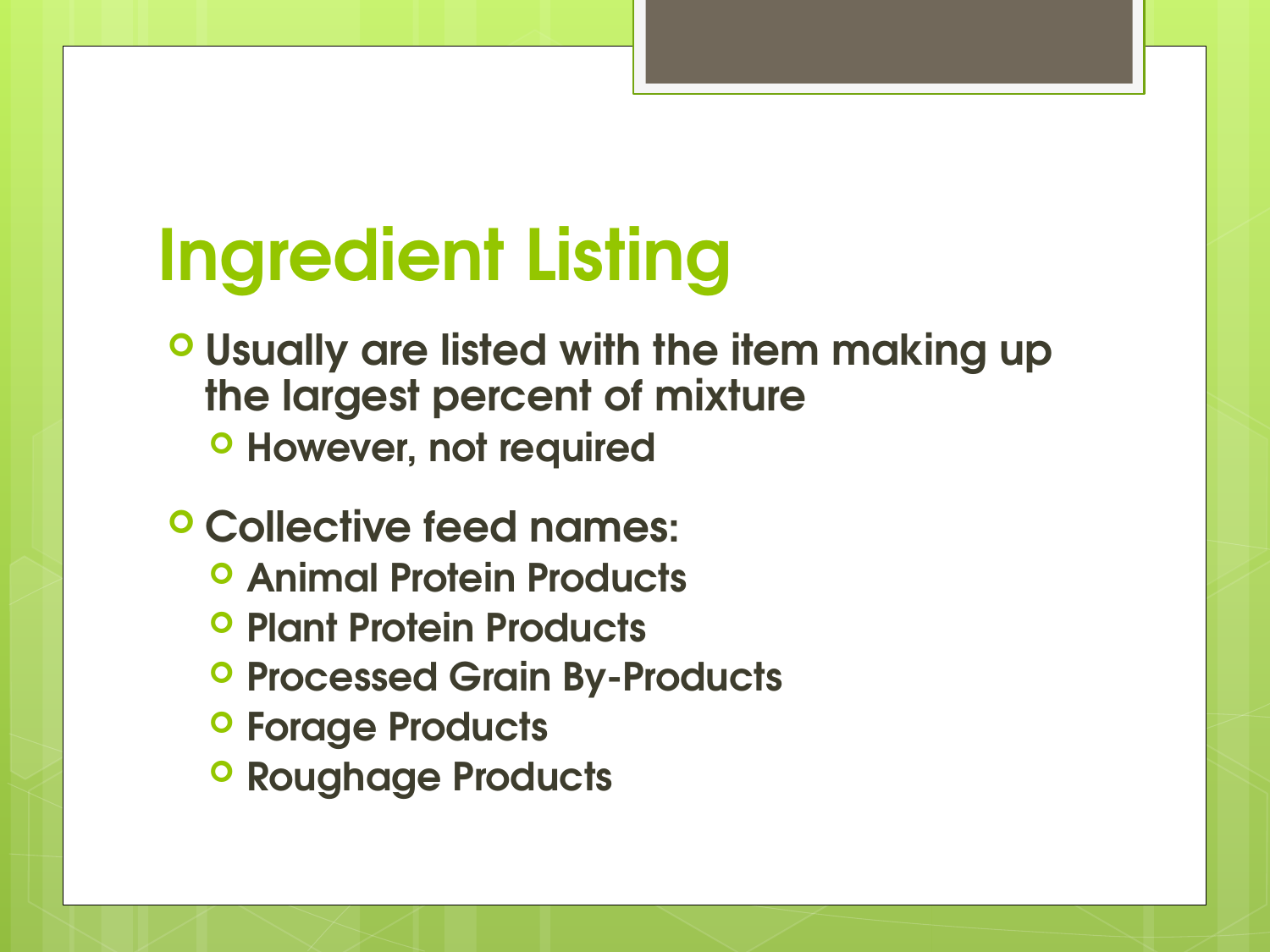

# Ingredient Listing
Usually are listed with the item making up the largest percent of mixture
However, not required

Collective feed names:
Animal Protein Products
Plant Protein Products
Processed Grain By-Products
Forage Products
Roughage Products